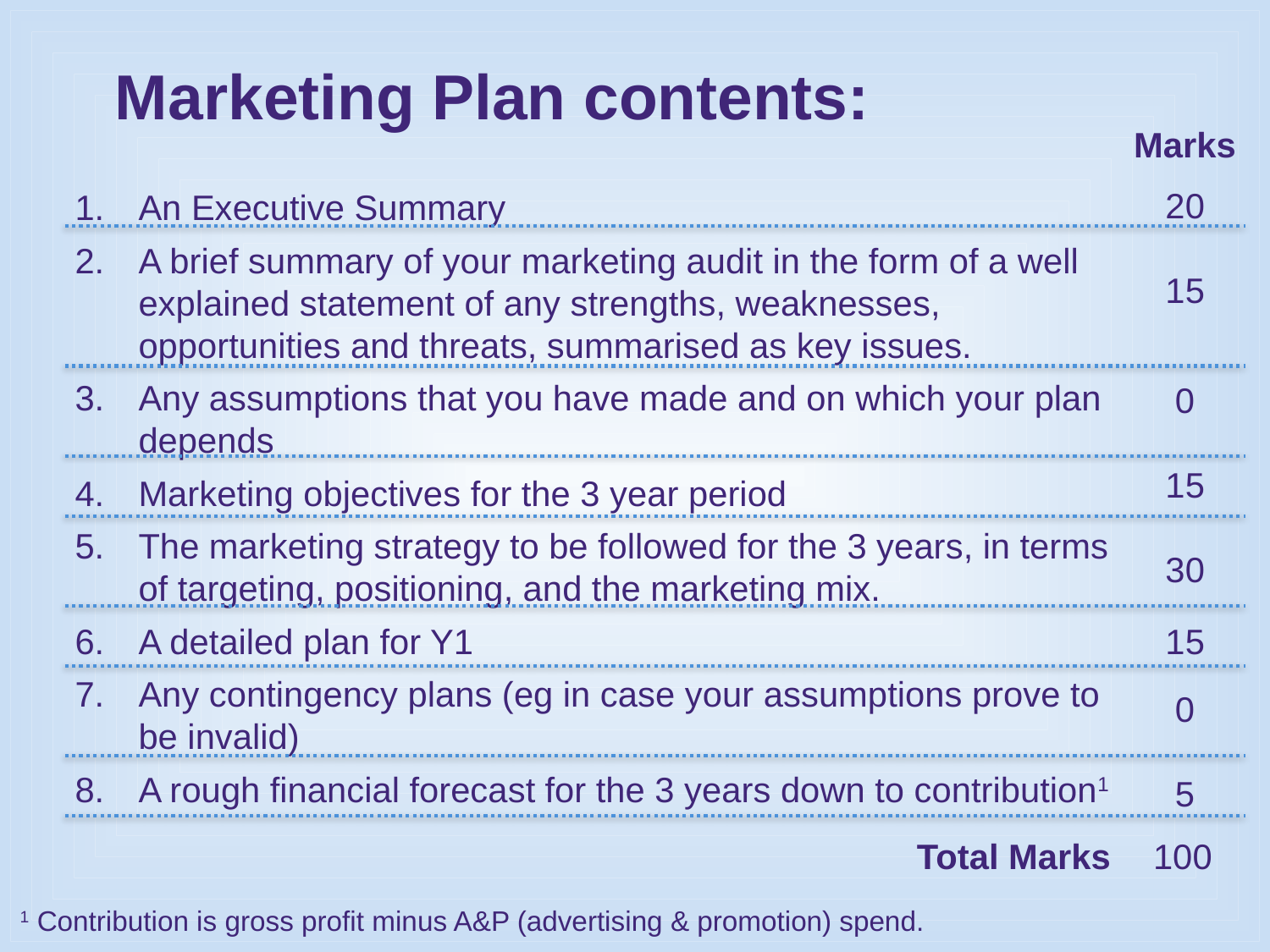

# Marketing Plan contents:
Marks

20

15

0

15

30

15

0

5
An Executive Summary
A brief summary of your marketing audit in the form of a well explained statement of any strengths, weaknesses, opportunities and threats, summarised as key issues.
Any assumptions that you have made and on which your plan depends
Marketing objectives for the 3 year period
The marketing strategy to be followed for the 3 years, in terms of targeting, positioning, and the marketing mix.
A detailed plan for Y1
Any contingency plans (eg in case your assumptions prove to be invalid)
A rough financial forecast for the 3 years down to contribution1

| Total Marks | 100 |
| --- | --- |
1 Contribution is gross profit minus A&P (advertising & promotion) spend.